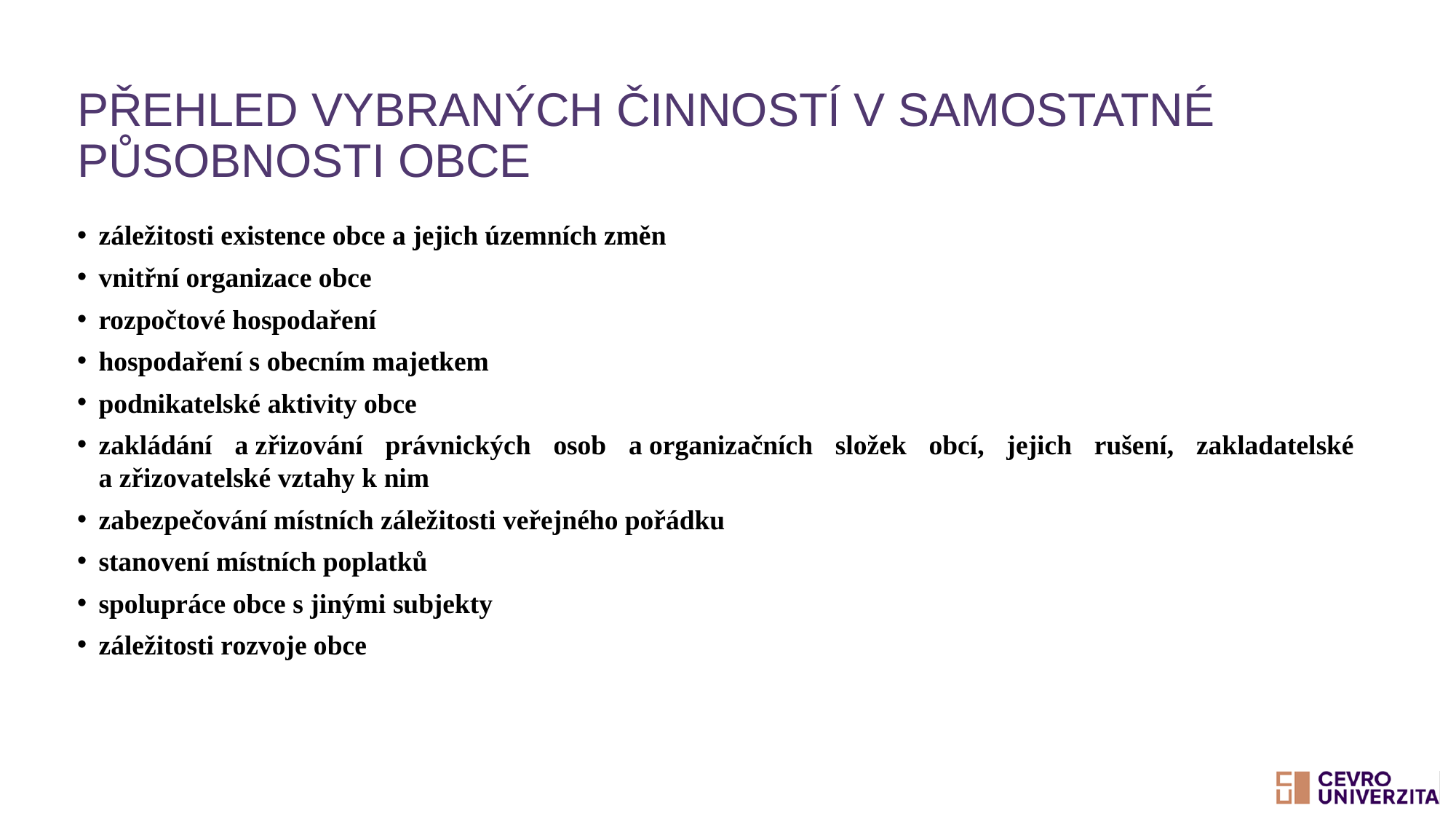

# Přehled vybraných činností v samostatné působnosti obce
záležitosti existence obce a jejich územních změn
vnitřní organizace obce
rozpočtové hospodaření
hospodaření s obecním majetkem
podnikatelské aktivity obce
zakládání a zřizování právnických osob a organizačních složek obcí, jejich rušení, zakladatelské a zřizovatelské vztahy k nim
zabezpečování místních záležitosti veřejného pořádku
stanovení místních poplatků
spolupráce obce s jinými subjekty
záležitosti rozvoje obce